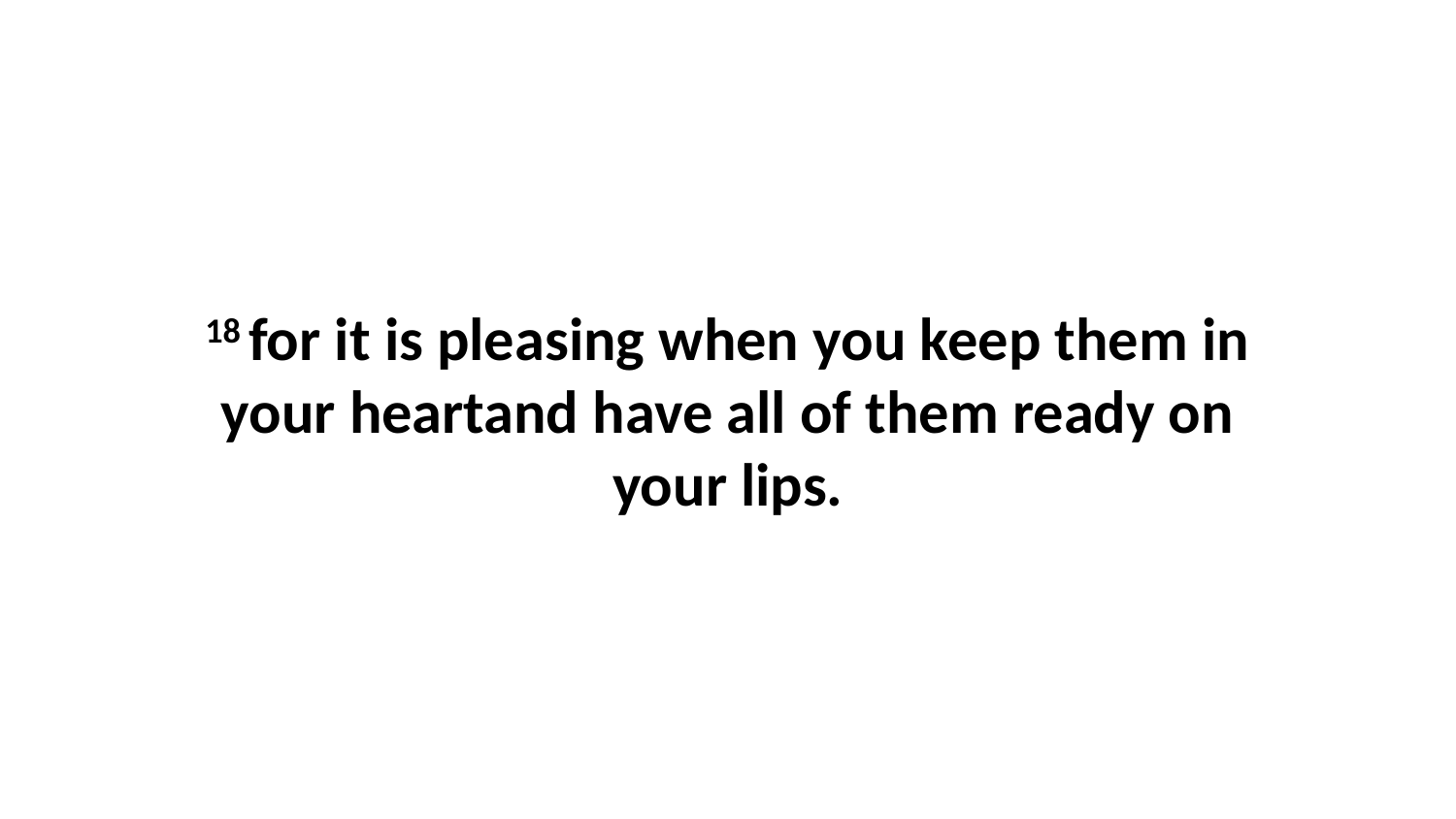

18 for it is pleasing when you keep them in your heartand have all of them ready on your lips.